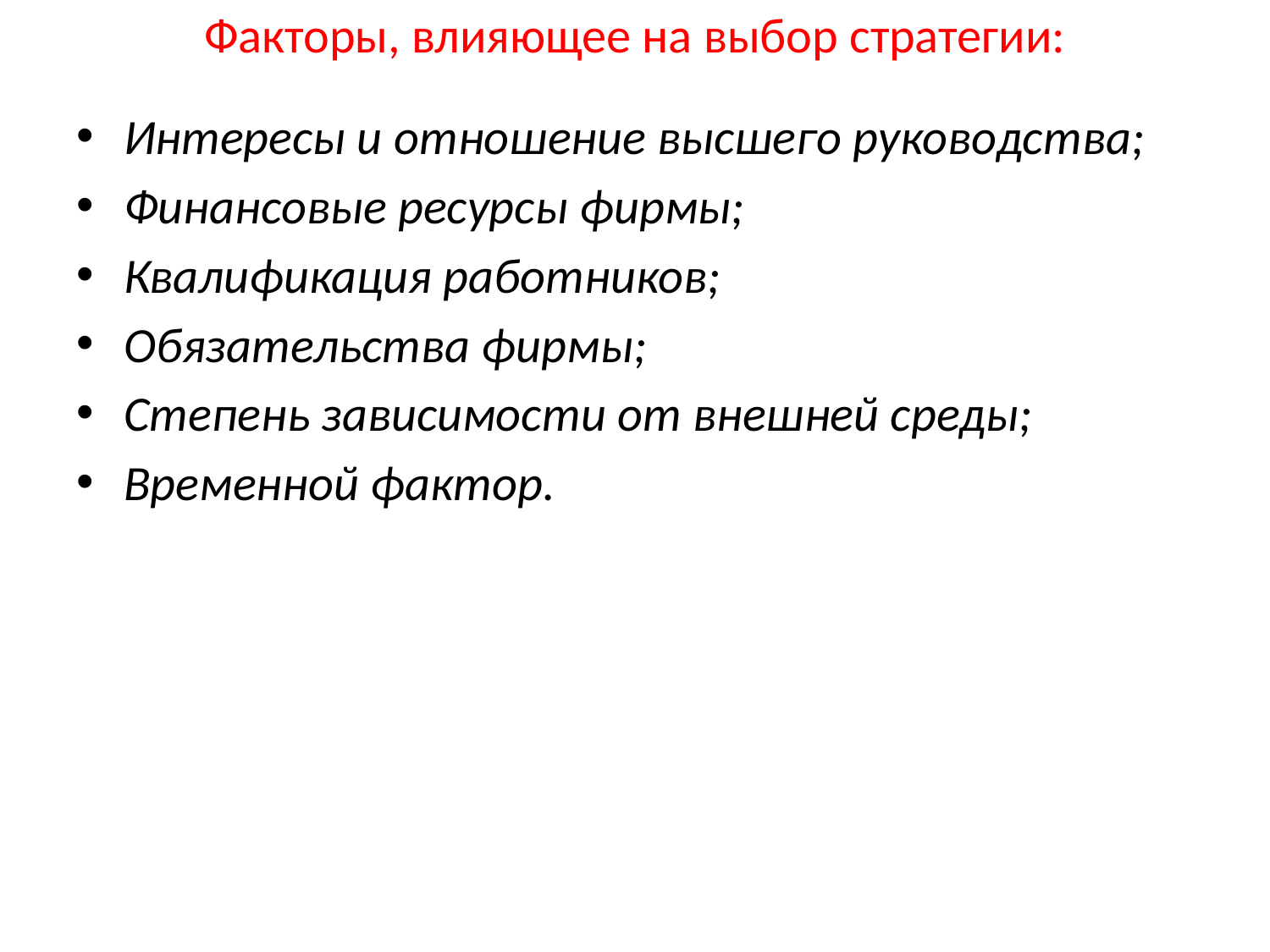

# Факторы, влияющее на выбор стратегии:
Интересы и отношение высшего руководства;
Финансовые ресурсы фирмы;
Квалификация работников;
Обязательства фирмы;
Степень зависимости от внешней среды;
Временной фактор.